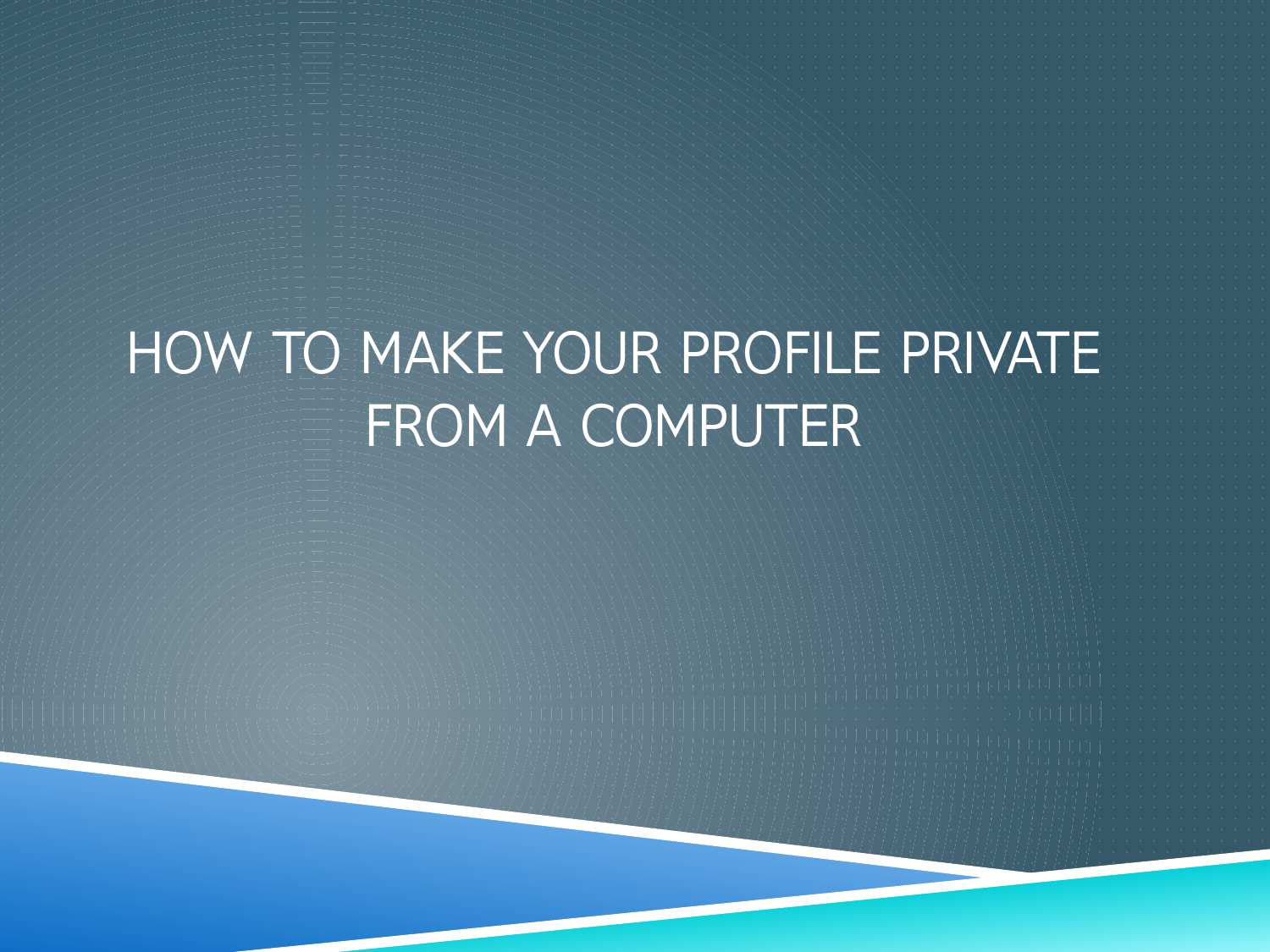

# How to make your profile private from a computer